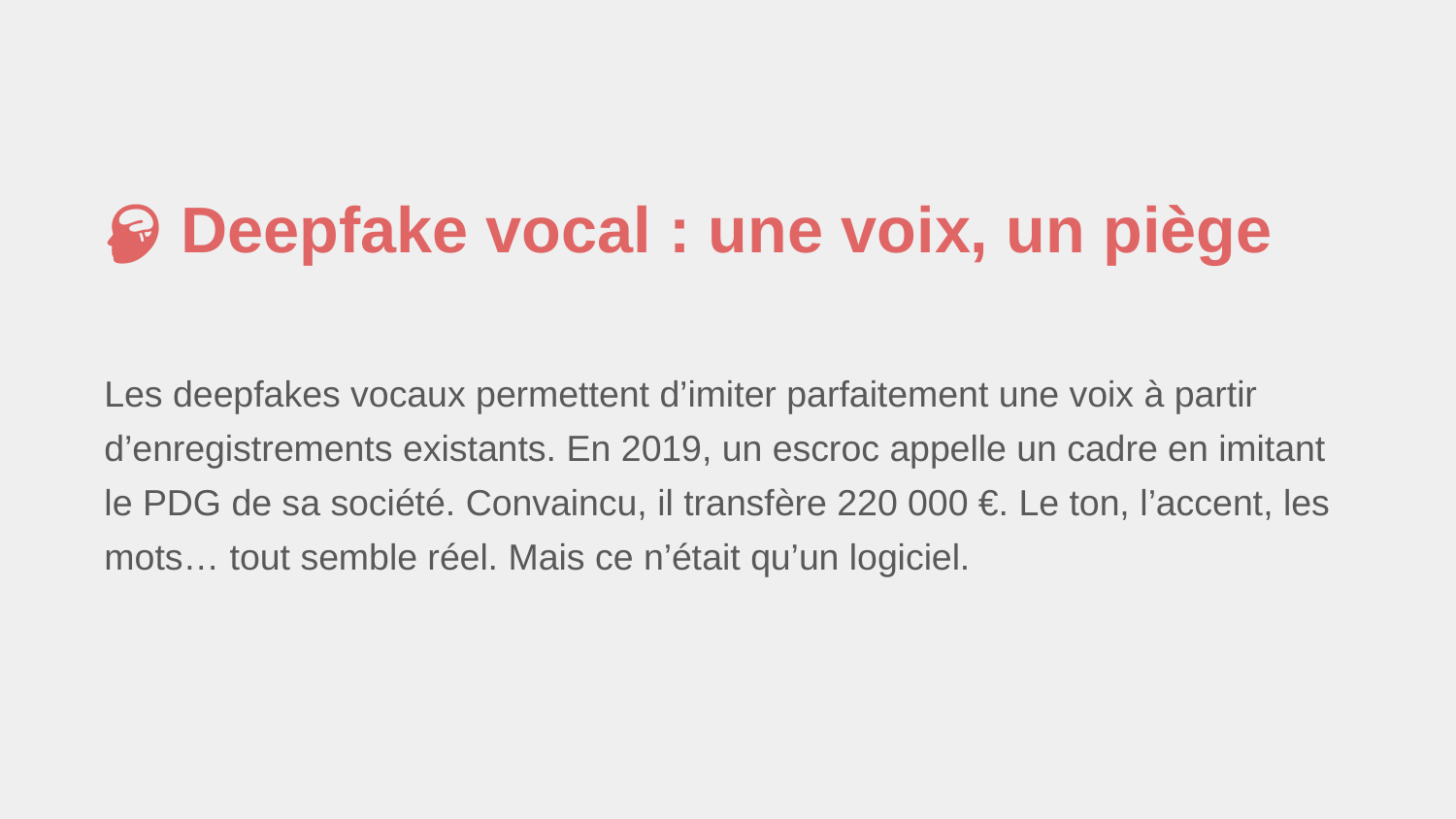

🧠 Deepfake vocal : une voix, un piège
Les deepfakes vocaux permettent d’imiter parfaitement une voix à partir d’enregistrements existants. En 2019, un escroc appelle un cadre en imitant le PDG de sa société. Convaincu, il transfère 220 000 €. Le ton, l’accent, les mots… tout semble réel. Mais ce n’était qu’un logiciel.